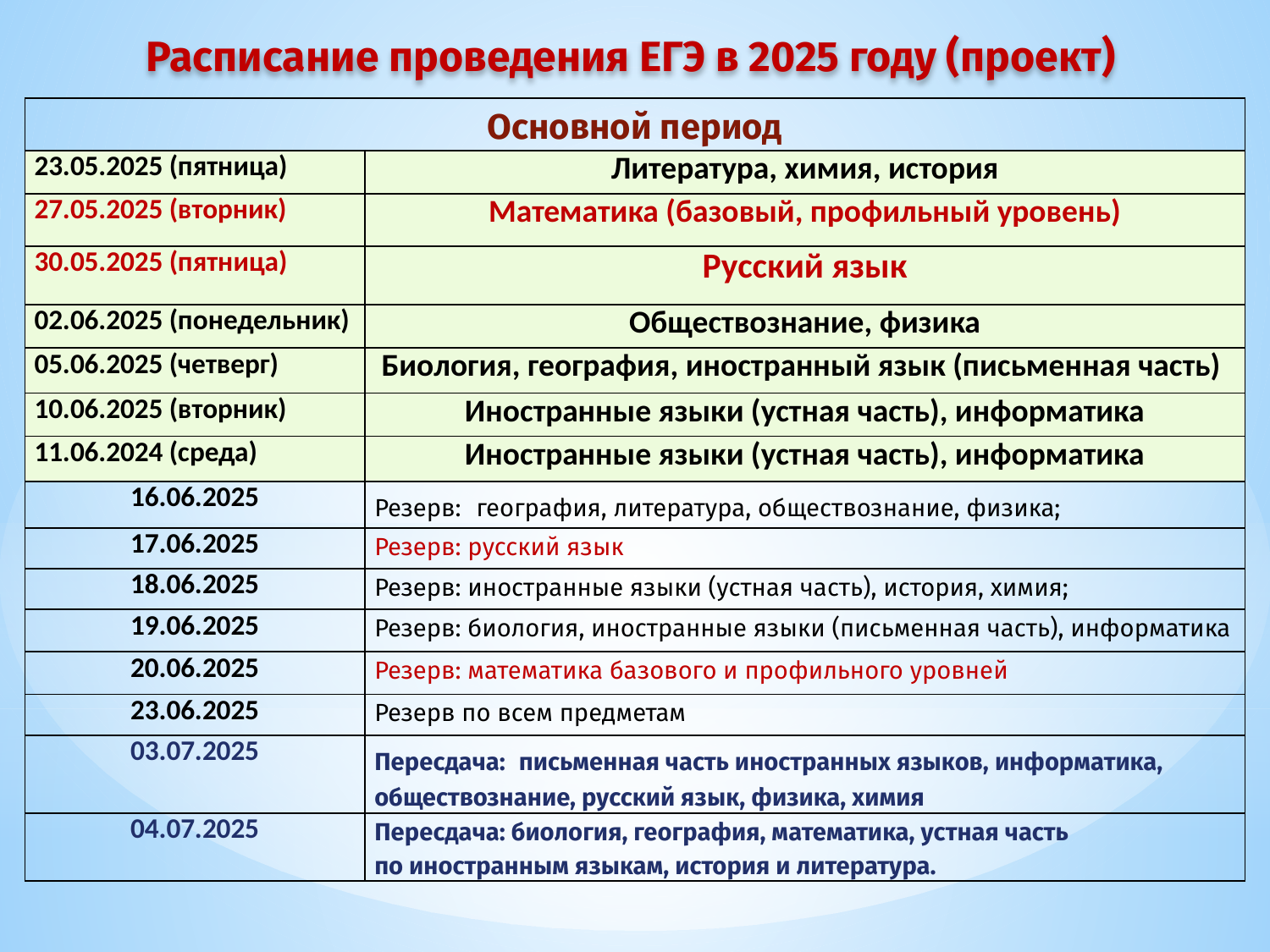

# Расписание проведения ЕГЭ в 2025 году (проект)
| Основной период |  |
| --- | --- |
| 23.05.2025 (пятница) | Литература, химия, история |
| 27.05.2025 (вторник) | Математика (базовый, профильный уровень) |
| 30.05.2025 (пятница) | Русский язык |
| 02.06.2025 (понедельник) | Обществознание, физика |
| 05.06.2025 (четверг) | Биология, география, иностранный язык (письменная часть) |
| 10.06.2025 (вторник) | Иностранные языки (устная часть), информатика |
| 11.06.2024 (среда) | Иностранные языки (устная часть), информатика |
| 16.06.2025 | Резерв:  география, литература, обществознание, физика; |
| 17.06.2025 | Резерв: русский язык |
| 18.06.2025 | Резерв: иностранные языки (устная часть), история, химия; |
| 19.06.2025 | Резерв: биология, иностранные языки (письменная часть), информатика |
| 20.06.2025 | Резерв: математика базового и профильного уровней |
| 23.06.2025 | Резерв по всем предметам |
| 03.07.2025 | Пересдача:  письменная часть иностранных языков, информатика, обществознание, русский язык, физика, химия |
| 04.07.2025 | Пересдача: биология, география, математика, устная часть по иностранным языкам, история и литература. |